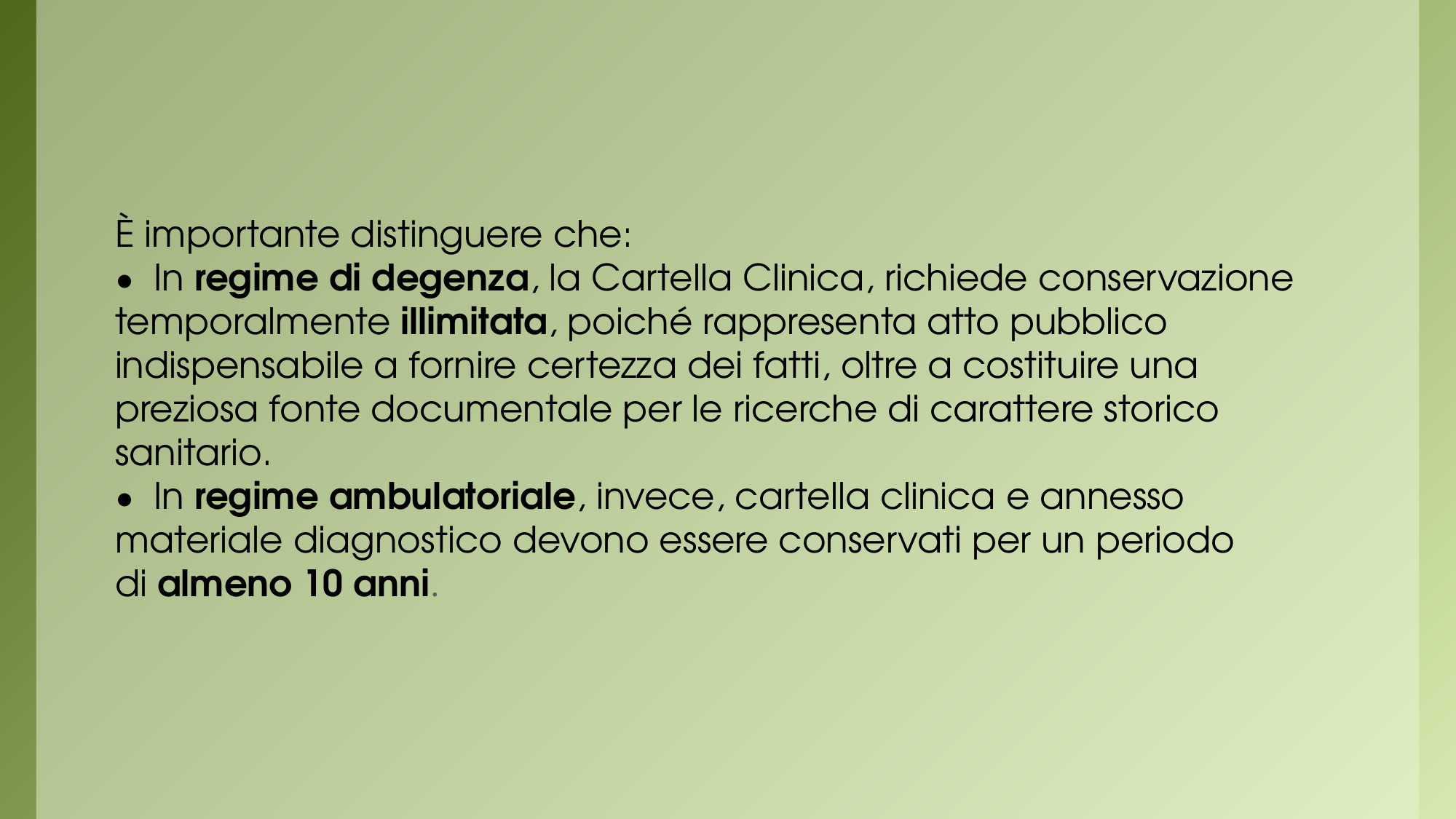

È importante distinguere che:
•  In regime di degenza, la Cartella Clinica, richiede conservazione temporalmente illimitata, poiché rappresenta atto pubblico indispensabile a fornire certezza dei fatti, oltre a costituire una preziosa fonte documentale per le ricerche di carattere storico sanitario.
•  In regime ambulatoriale, invece, cartella clinica e annesso materiale diagnostico devono essere conservati per un periodo di almeno 10 anni.